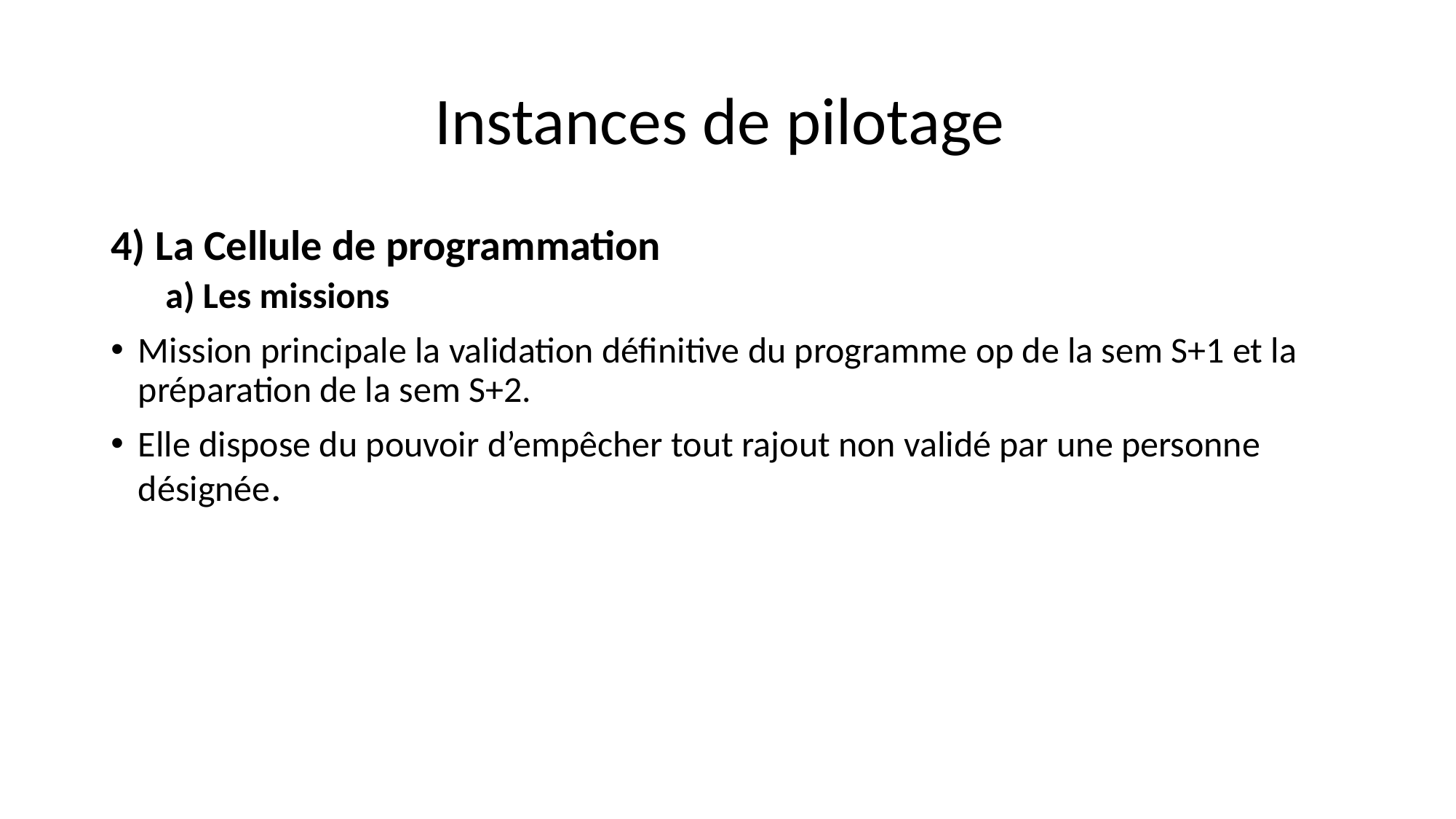

# Instances de pilotage
4) La Cellule de programmation
a) Les missions
Mission principale la validation définitive du programme op de la sem S+1 et la préparation de la sem S+2.
Elle dispose du pouvoir d’empêcher tout rajout non validé par une personne désignée.